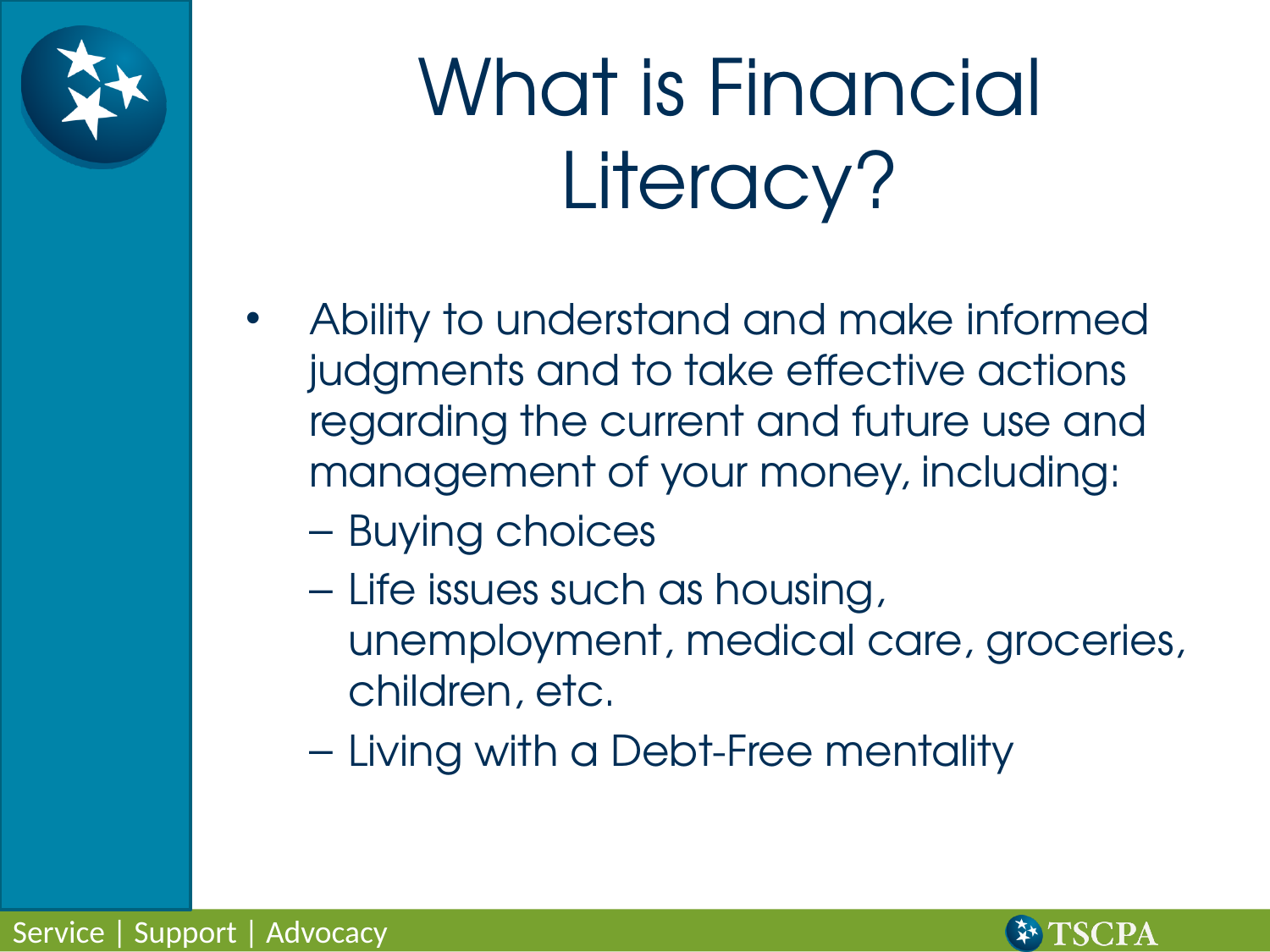

# What is Financial Literacy?
Ability to understand and make informed judgments and to take effective actions regarding the current and future use and management of your money, including:
Buying choices
Life issues such as housing, unemployment, medical care, groceries, children, etc.
Living with a Debt-Free mentality